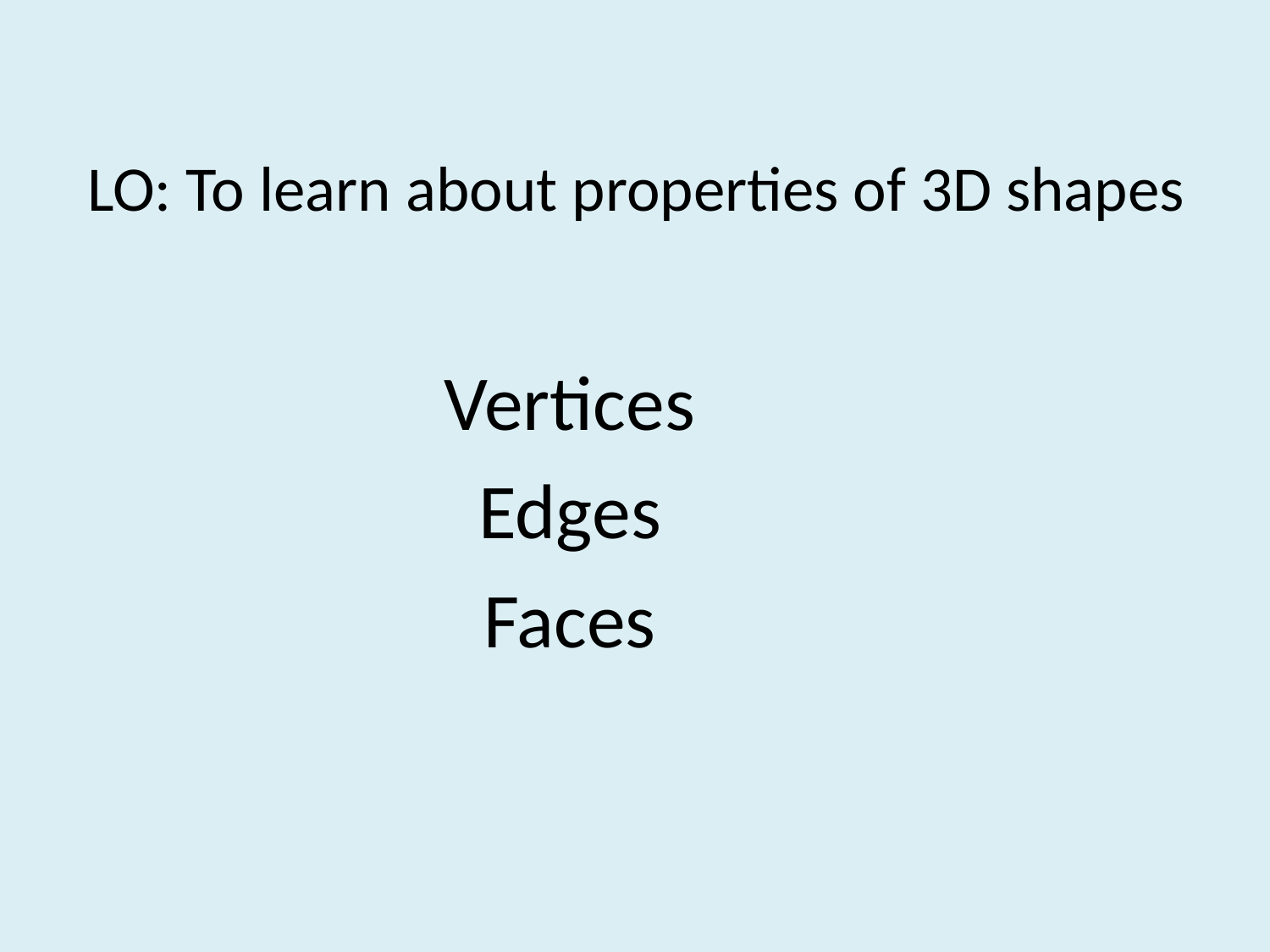

# LO: To learn about properties of 3D shapes
Vertices
Edges
Faces